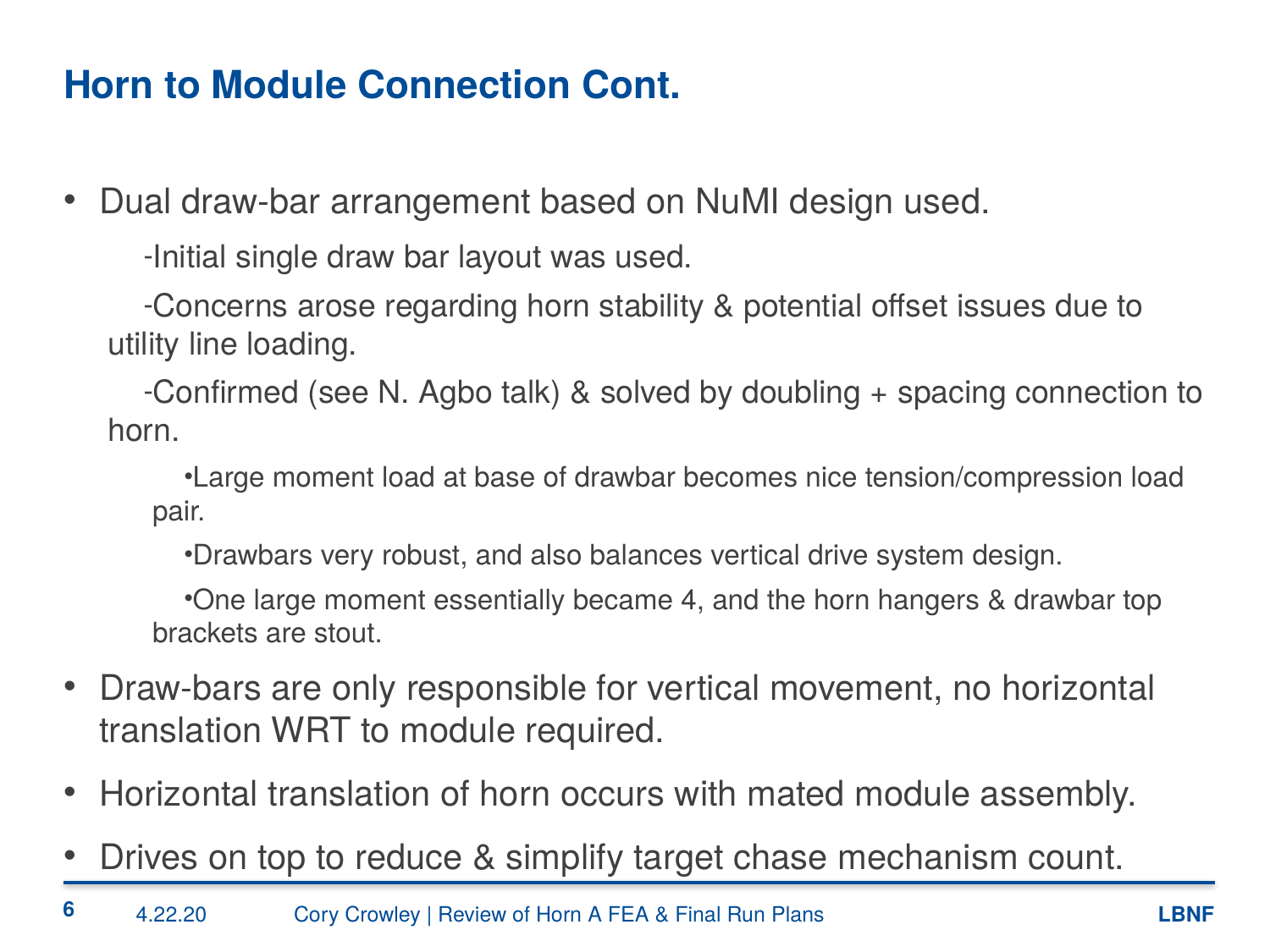

# Horn to Module Connection Cont.
Dual draw-bar arrangement based on NuMI design used.
Initial single draw bar layout was used.
Concerns arose regarding horn stability & potential offset issues due to utility line loading.
Confirmed (see N. Agbo talk) & solved by doubling + spacing connection to horn.
Large moment load at base of drawbar becomes nice tension/compression load pair.
Drawbars very robust, and also balances vertical drive system design.
One large moment essentially became 4, and the horn hangers & drawbar top brackets are stout.
Draw-bars are only responsible for vertical movement, no horizontal translation WRT to module required.
Horizontal translation of horn occurs with mated module assembly.
Drives on top to reduce & simplify target chase mechanism count.
6
4.22.20
Cory Crowley | Review of Horn A FEA & Final Run Plans